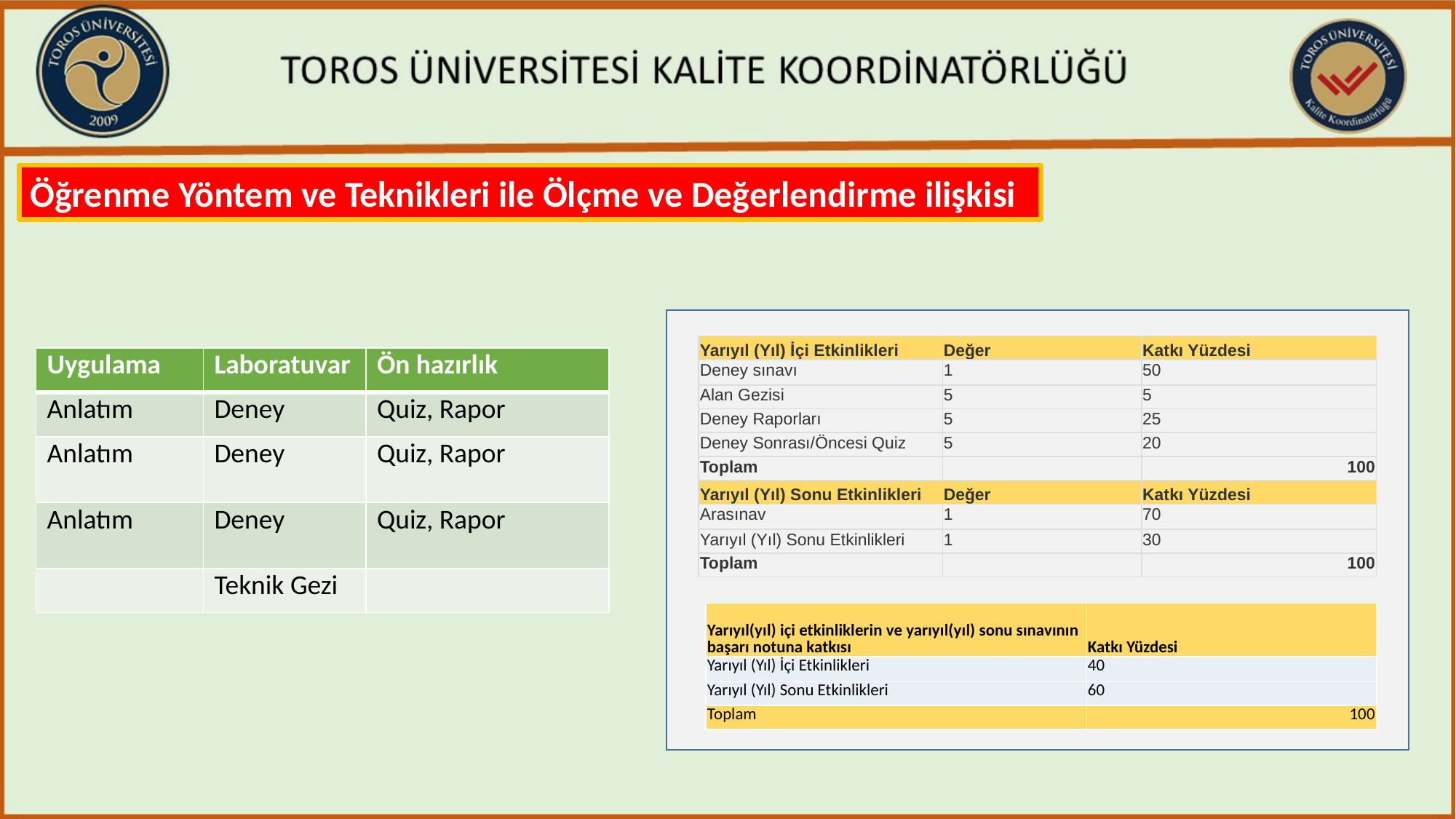

Öğrenme Yöntem ve Teknikleri ile Ölçme ve Değerlendirme ilişkisi

| Yarıyıl (Yıl) İçi Etkinlikleri | Değer | Katkı Yüzdesi |
| --- | --- | --- |
| Deney sınavı | 1 | 50 |
| Alan Gezisi | 5 | 5 |
| Deney Raporları | 5 | 25 |
| Deney Sonrası/Öncesi Quiz | 5 | 20 |
| Toplam |  | 100 |
| Yarıyıl (Yıl) Sonu Etkinlikleri | Değer | Katkı Yüzdesi |
| Arasınav | 1 | 70 |
| Yarıyıl (Yıl) Sonu Etkinlikleri | 1 | 30 |
| Toplam |  | 100 |
| Uygulama | Laboratuvar | Ön hazırlık |
| --- | --- | --- |
| Anlatım | Deney | Quiz, Rapor |
| Anlatım | Deney | Quiz, Rapor |
| Anlatım | Deney | Quiz, Rapor |
|  | Teknik Gezi |  |
| Yarıyıl(yıl) içi etkinliklerin ve yarıyıl(yıl) sonu sınavının başarı notuna katkısı | Katkı Yüzdesi |
| --- | --- |
| Yarıyıl (Yıl) İçi Etkinlikleri | 40 |
| Yarıyıl (Yıl) Sonu Etkinlikleri | 60 |
| Toplam | 100 |